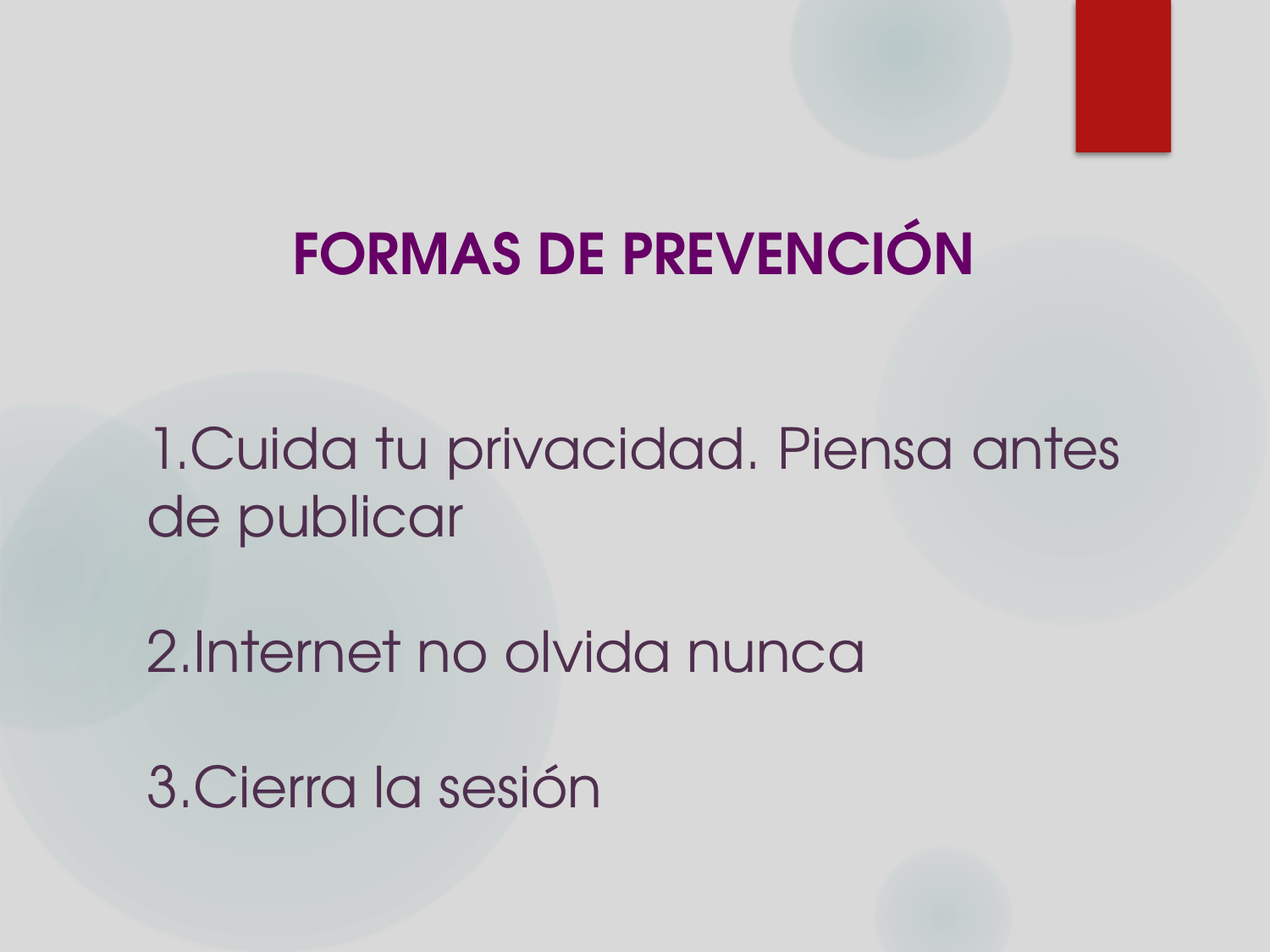

FORMAS DE PREVENCIÓN

Cuida tu privacidad. Piensa antes de publicar

Internet no olvida nunca

Cierra la sesión